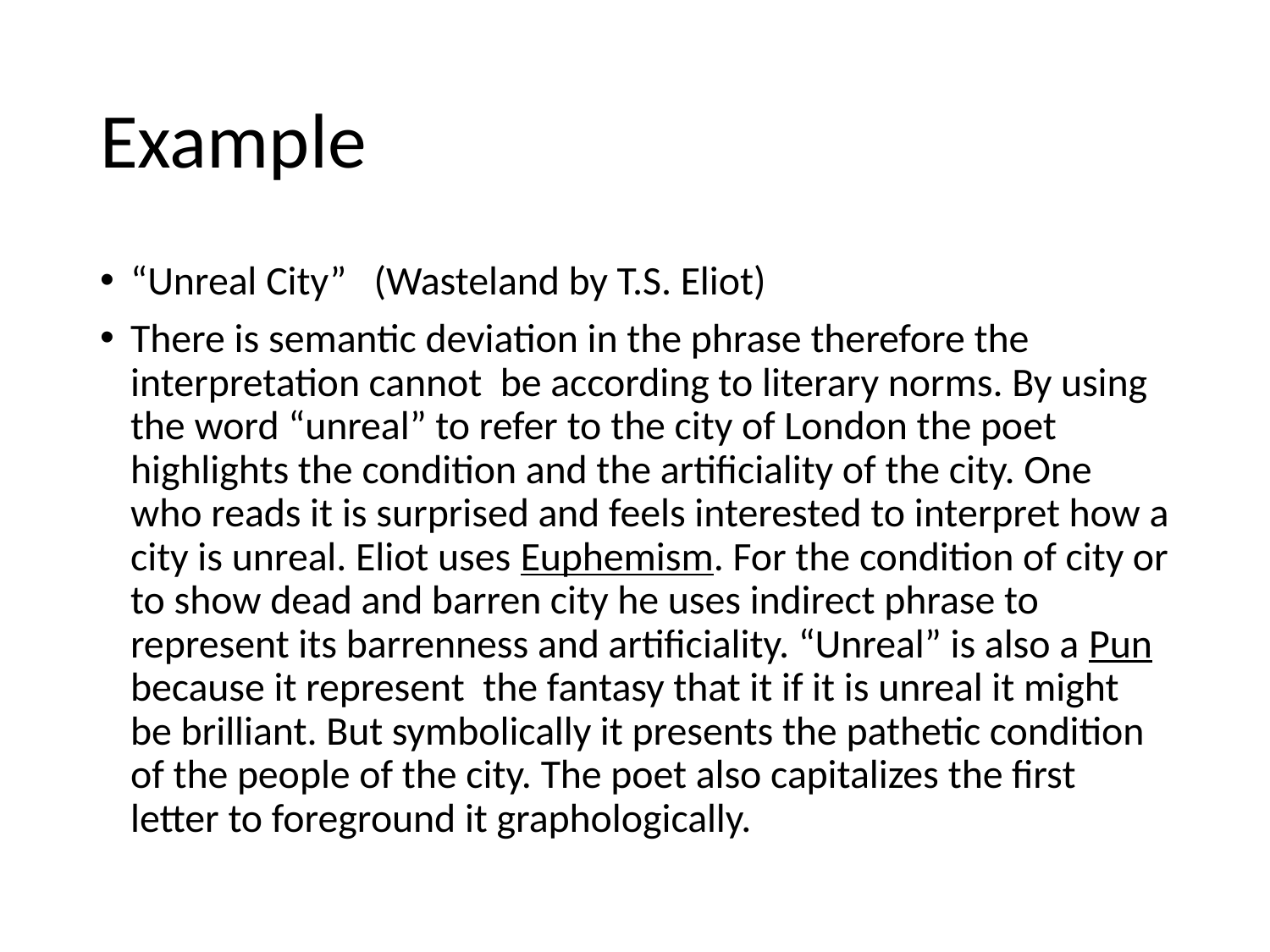

# Example
“Unreal City”   (Wasteland by T.S. Eliot)
There is semantic deviation in the phrase therefore the interpretation cannot  be according to literary norms. By using the word “unreal” to refer to the city of London the poet highlights the condition and the artificiality of the city. One who reads it is surprised and feels interested to interpret how a city is unreal. Eliot uses Euphemism. For the condition of city or to show dead and barren city he uses indirect phrase to represent its barrenness and artificiality. “Unreal” is also a Pun because it represent  the fantasy that it if it is unreal it might be brilliant. But symbolically it presents the pathetic condition of the people of the city. The poet also capitalizes the first letter to foreground it graphologically.